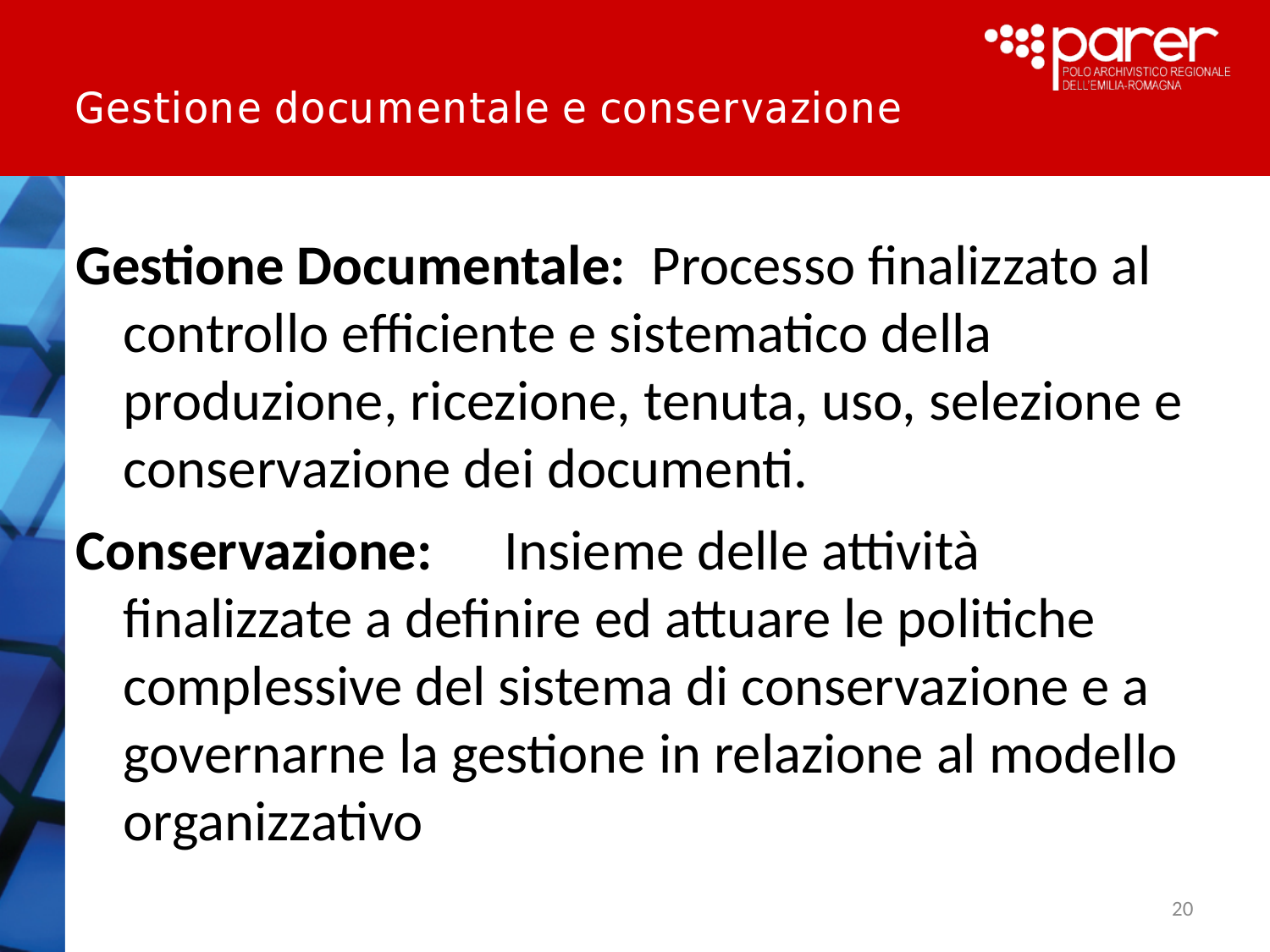

# Gestione documentale e conservazione
Gestione Documentale:  Processo finalizzato al controllo efficiente e sistematico della produzione, ricezione, tenuta, uso, selezione e conservazione dei documenti.
Conservazione: 	Insieme delle attività finalizzate a definire ed attuare le politiche complessive del sistema di conservazione e a governarne la gestione in relazione al modello organizzativo

20